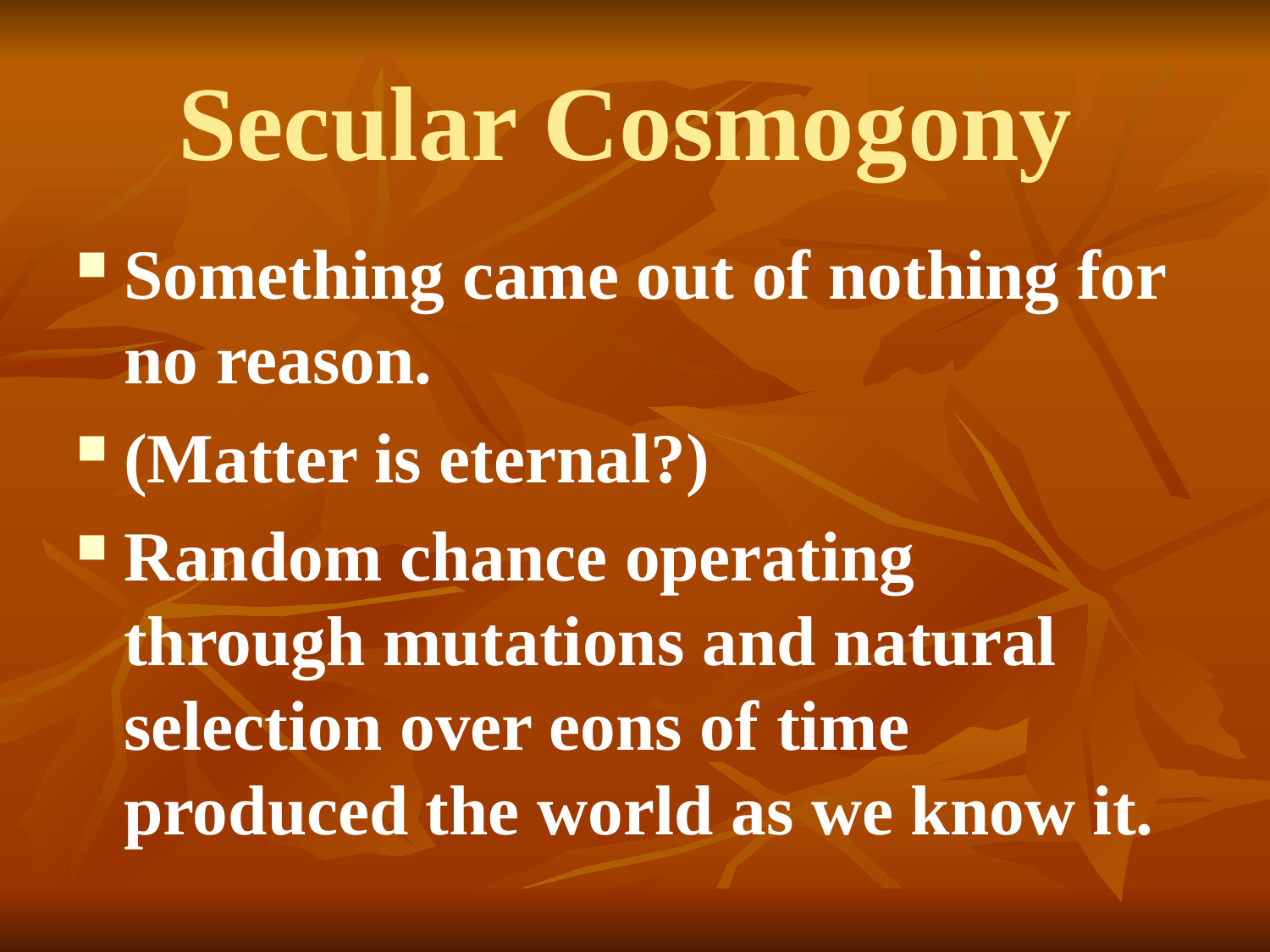

# Secular Cosmogony
Something came out of nothing for no reason.
(Matter is eternal?)
Random chance operating through mutations and natural selection over eons of time produced the world as we know it.